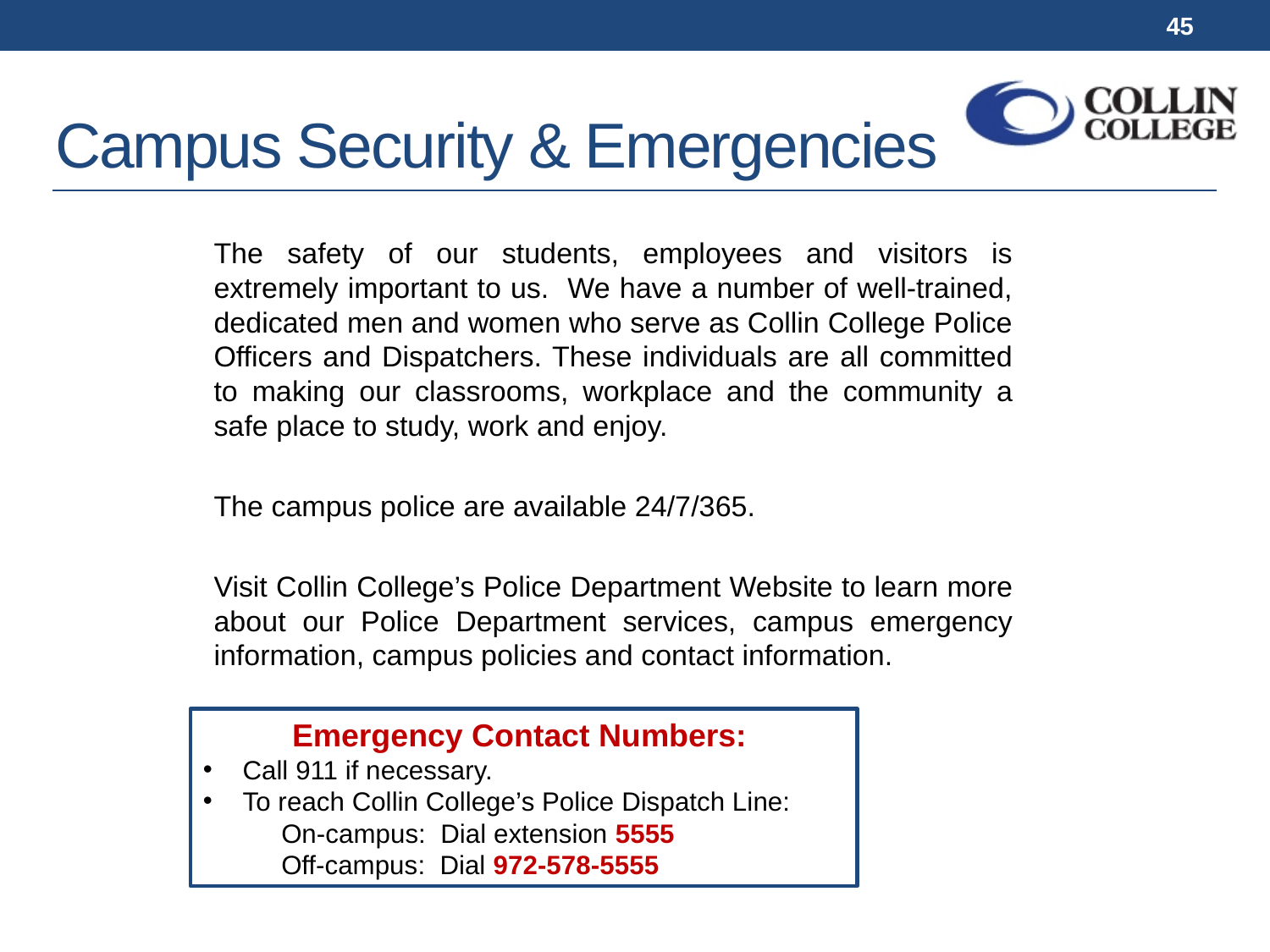

45
# Campus Security & Emergencies
The safety of our students, employees and visitors is extremely important to us.  We have a number of well-trained, dedicated men and women who serve as Collin College Police Officers and Dispatchers. These individuals are all committed to making our classrooms, workplace and the community a safe place to study, work and enjoy.

The campus police are available 24/7/365.

Visit Collin College’s Police Department Website to learn more about our Police Department services, campus emergency information, campus policies and contact information.

Emergency Contact Numbers:
Call 911 if necessary.
To reach Collin College’s Police Dispatch Line:
  On-campus:  Dial extension 5555
  Off-campus:  Dial 972-578-5555